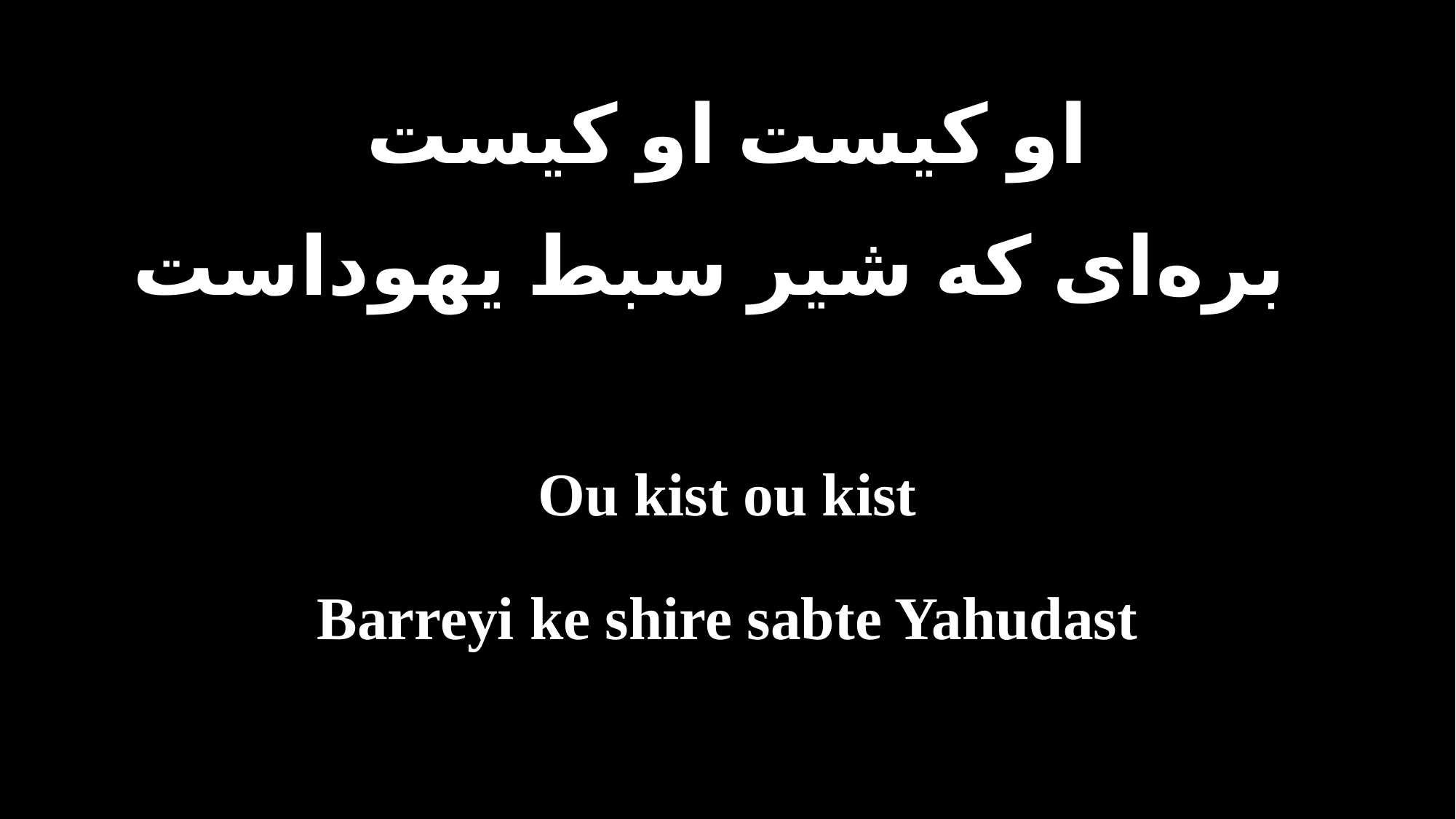

او كيست او كيست

  بره‌اى كه شير سبط يهوداست

Ou kist ou kist
Barreyi ke shire sabte Yahudast